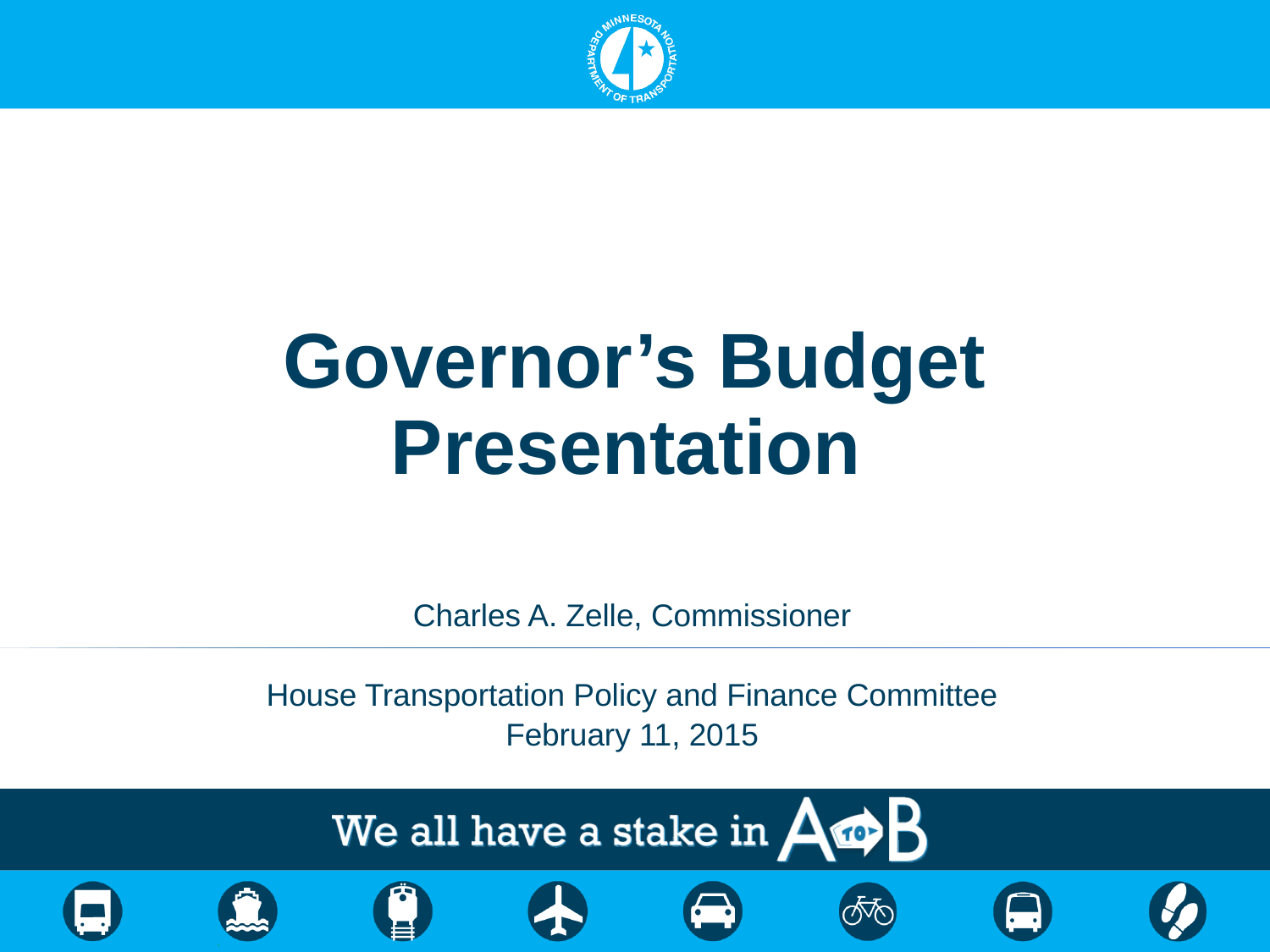

# Governor’s Budget Presentation
Charles A. Zelle, Commissioner

House Transportation Policy and Finance Committee
February 11, 2015